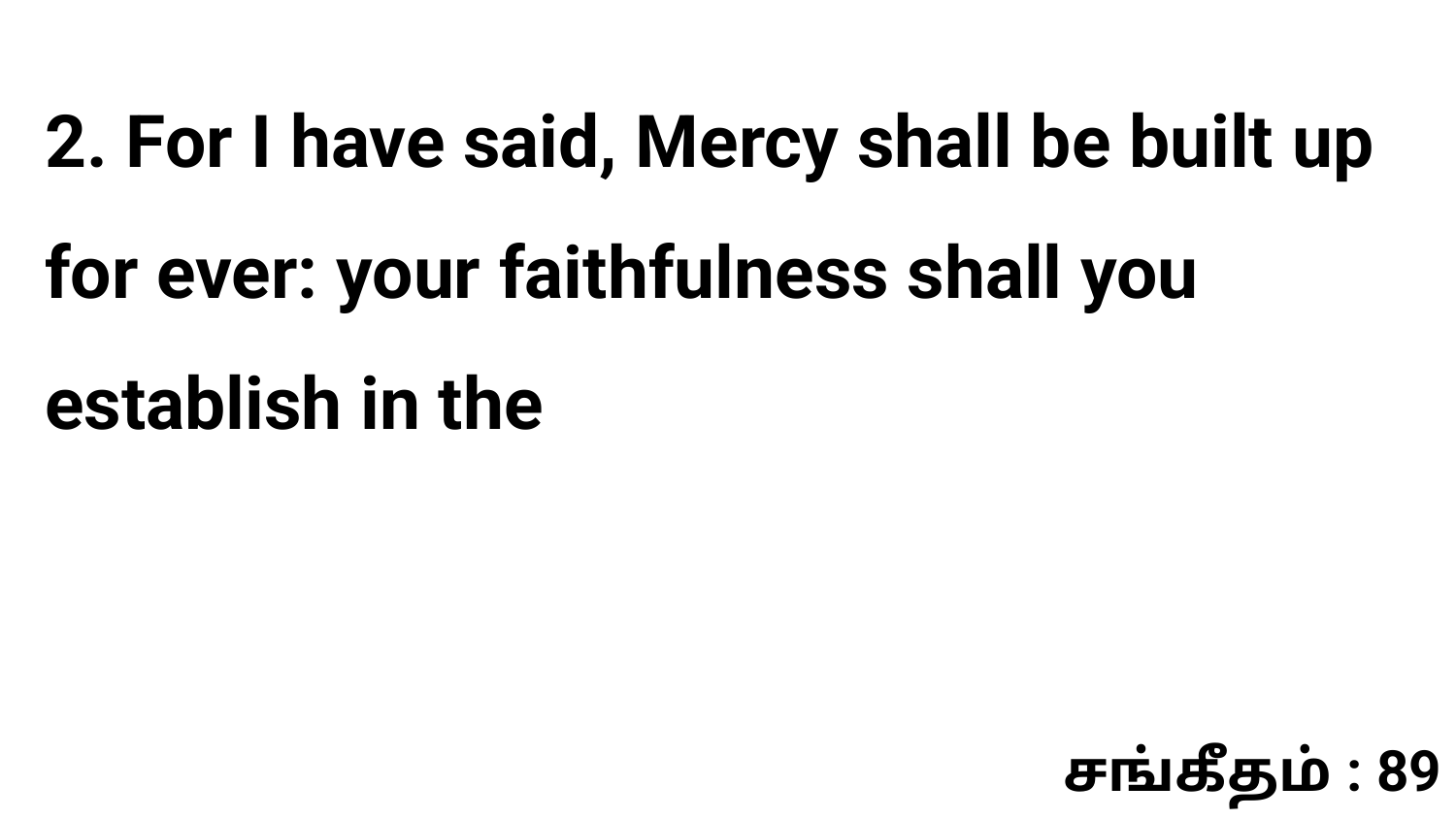

2. For I have said, Mercy shall be built up for ever: your faithfulness shall you establish in the
சங்கீதம் : 89